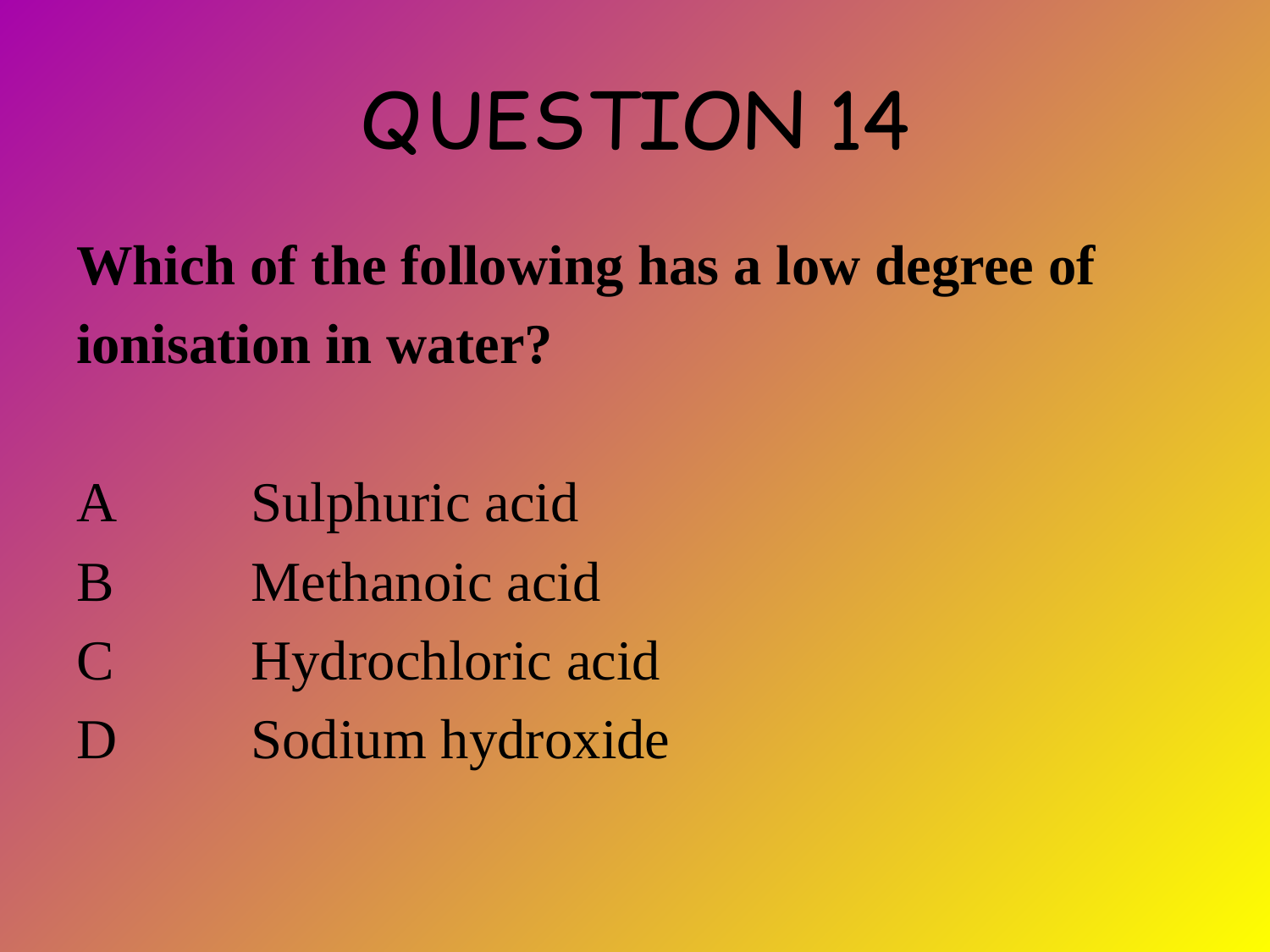

# QUESTION 14
Which of the following has a low degree of
ionisation in water?

A		Sulphuric acid
B		Methanoic acid
C		Hydrochloric acid
D		Sodium hydroxide